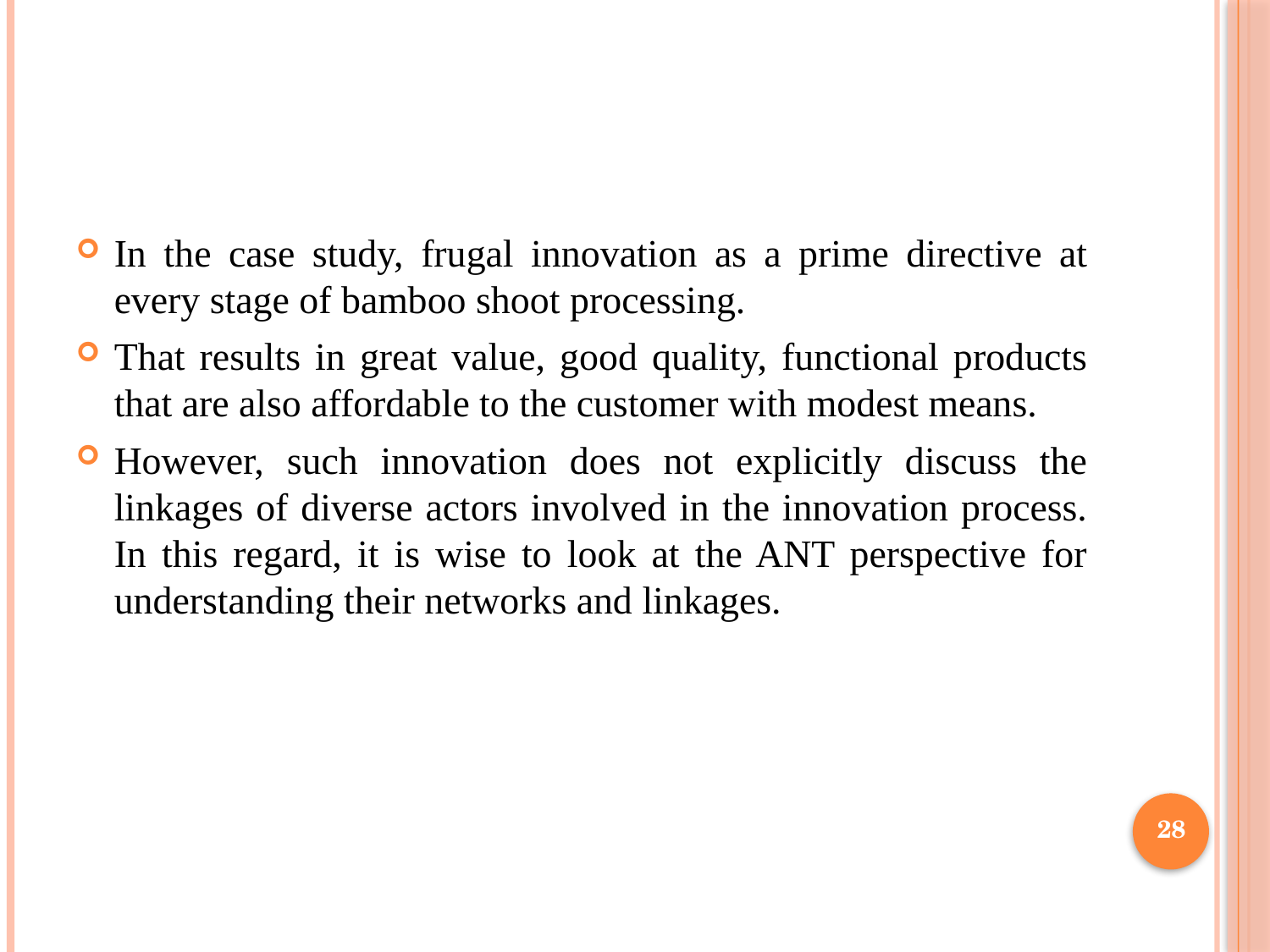

#
In the case study, frugal innovation as a prime directive at every stage of bamboo shoot processing.
That results in great value, good quality, functional products that are also affordable to the customer with modest means.
However, such innovation does not explicitly discuss the linkages of diverse actors involved in the innovation process. In this regard, it is wise to look at the ANT perspective for understanding their networks and linkages.
28